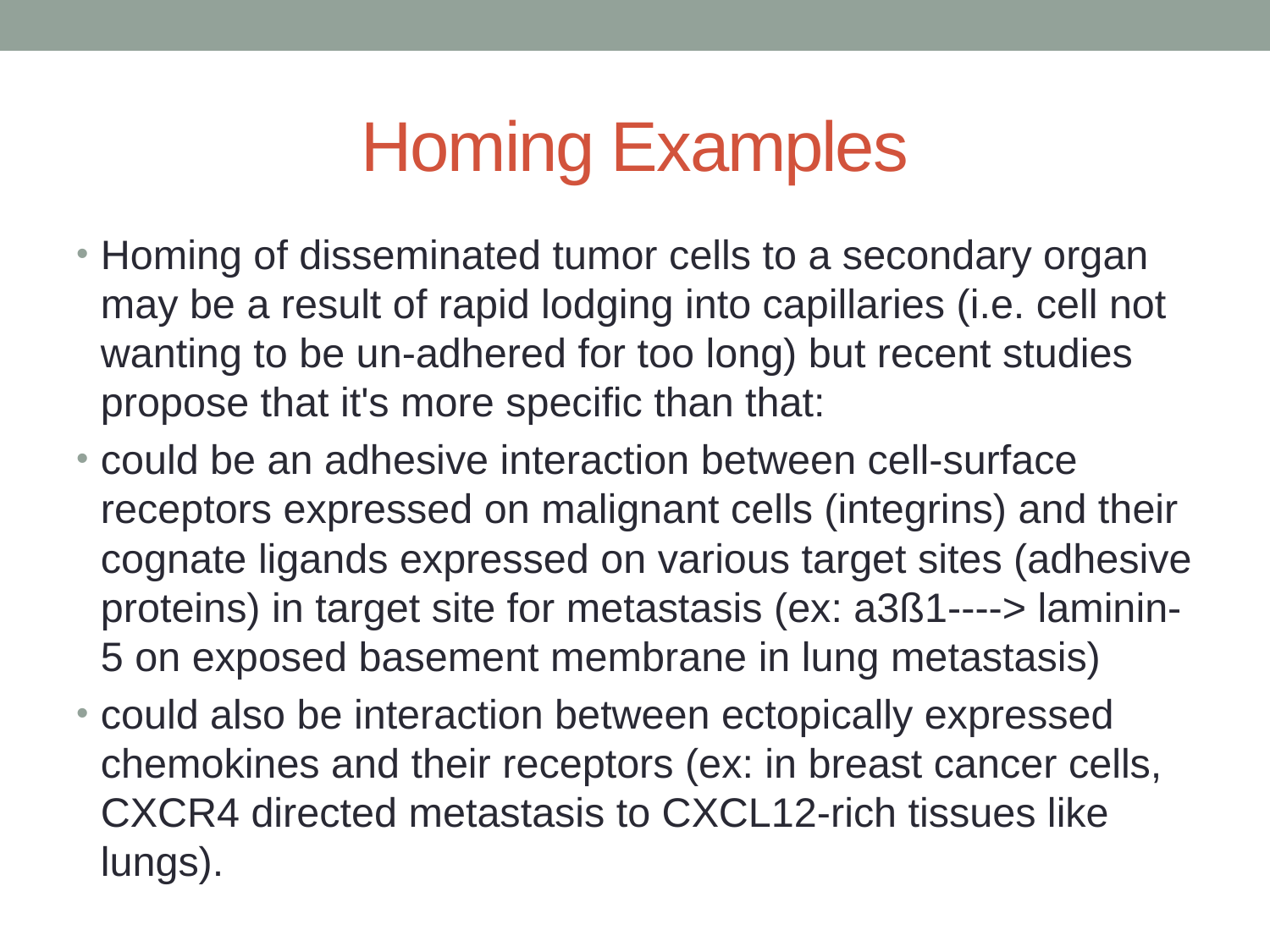

# Homing Examples
Homing of disseminated tumor cells to a secondary organ may be a result of rapid lodging into capillaries (i.e. cell not wanting to be un-adhered for too long) but recent studies propose that it's more specific than that:
could be an adhesive interaction between cell-surface receptors expressed on malignant cells (integrins) and their cognate ligands expressed on various target sites (adhesive proteins) in target site for metastasis (ex: a3ß1----> laminin-5 on exposed basement membrane in lung metastasis)
could also be interaction between ectopically expressed chemokines and their receptors (ex: in breast cancer cells, CXCR4 directed metastasis to CXCL12-rich tissues like lungs).